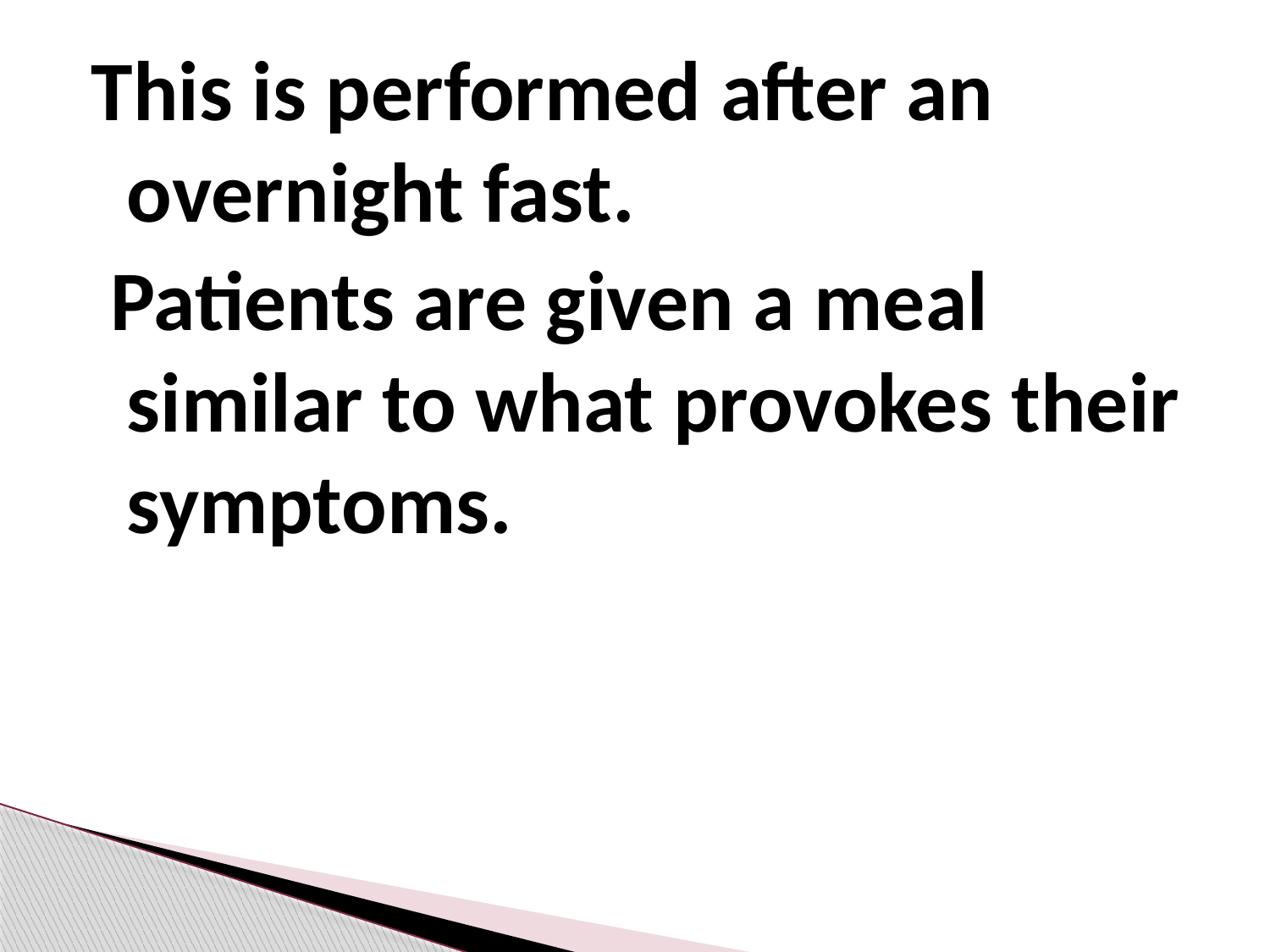

This is performed after an overnight fast.
 Patients are given a meal similar to what provokes their symptoms.